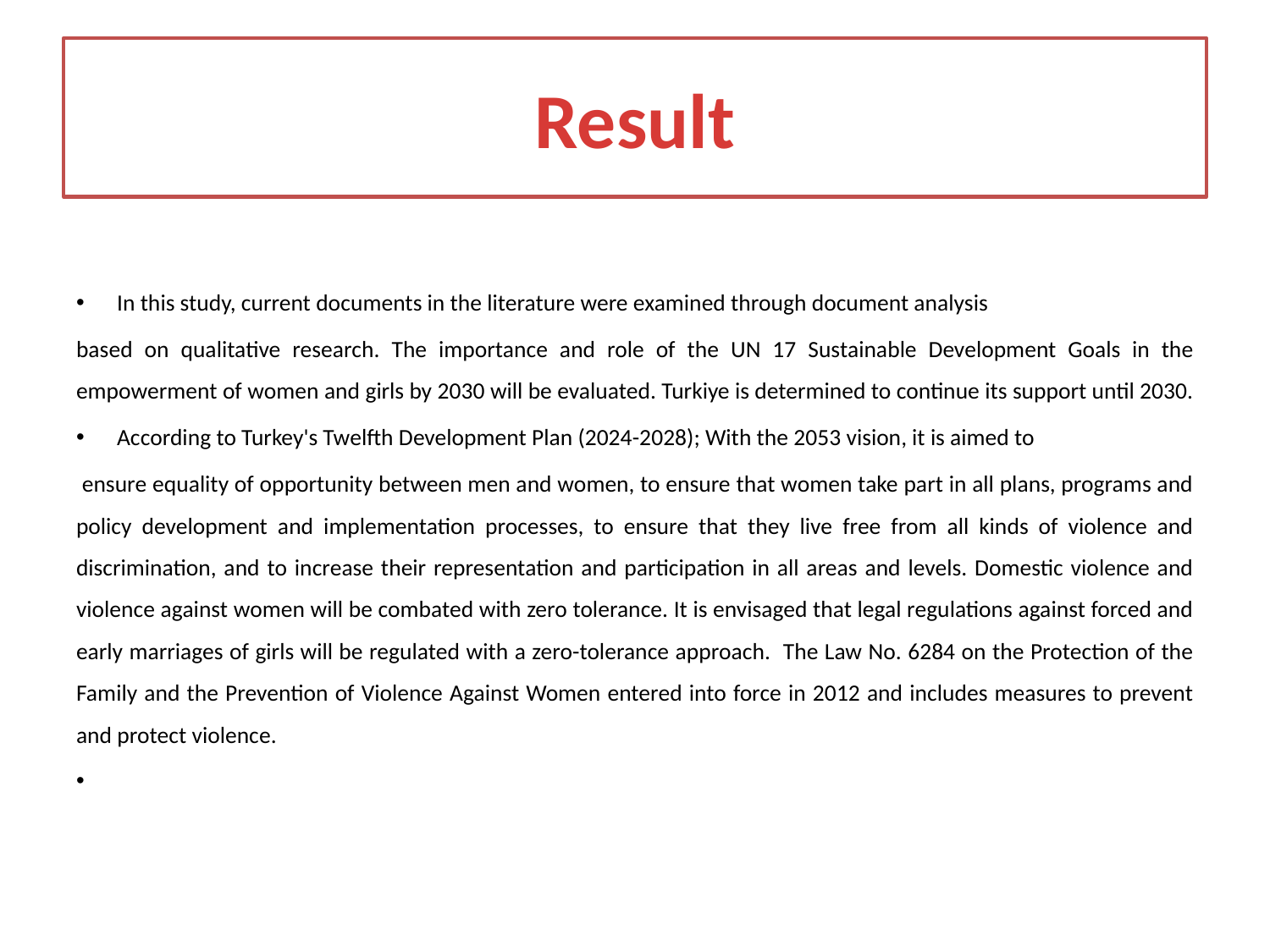

# Result

In this study, current documents in the literature were examined through document analysis
based on qualitative research. The importance and role of the UN 17 Sustainable Development Goals in the empowerment of women and girls by 2030 will be evaluated. Turkiye is determined to continue its support until 2030.
According to Turkey's Twelfth Development Plan (2024-2028); With the 2053 vision, it is aimed to
 ensure equality of opportunity between men and women, to ensure that women take part in all plans, programs and policy development and implementation processes, to ensure that they live free from all kinds of violence and discrimination, and to increase their representation and participation in all areas and levels. Domestic violence and violence against women will be combated with zero tolerance. It is envisaged that legal regulations against forced and early marriages of girls will be regulated with a zero-tolerance approach.  The Law No. 6284 on the Protection of the Family and the Prevention of Violence Against Women entered into force in 2012 and includes measures to prevent and protect violence.